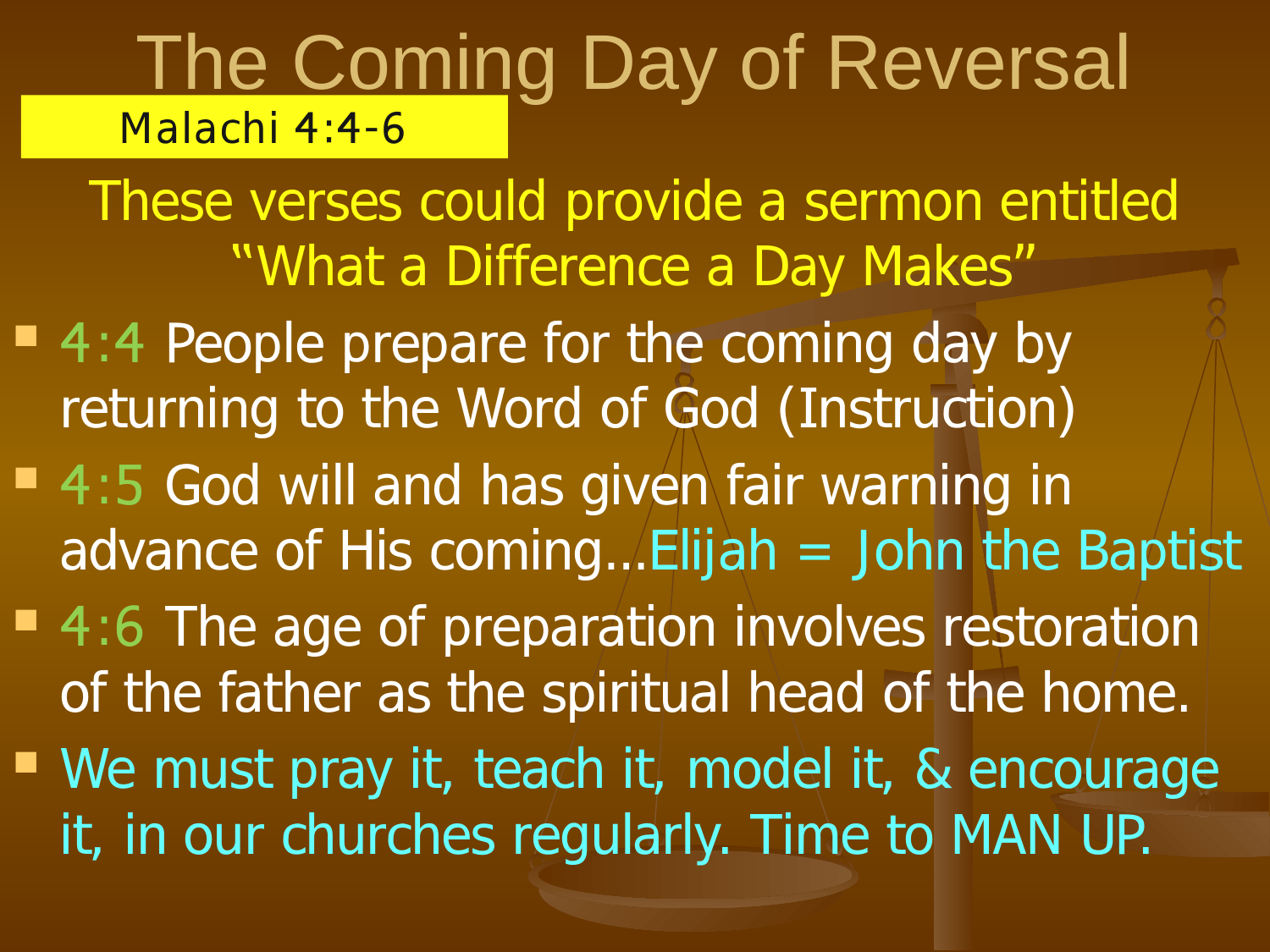

# The Coming Day of Reversal
Malachi 4:4-6
These verses could provide a sermon entitled “What a Difference a Day Makes”
4:4 People prepare for the coming day by returning to the Word of God (Instruction)
4:5 God will and has given fair warning in advance of His coming…Elijah = John the Baptist
4:6 The age of preparation involves restoration of the father as the spiritual head of the home.
We must pray it, teach it, model it, & encourage it, in our churches regularly. Time to MAN UP.